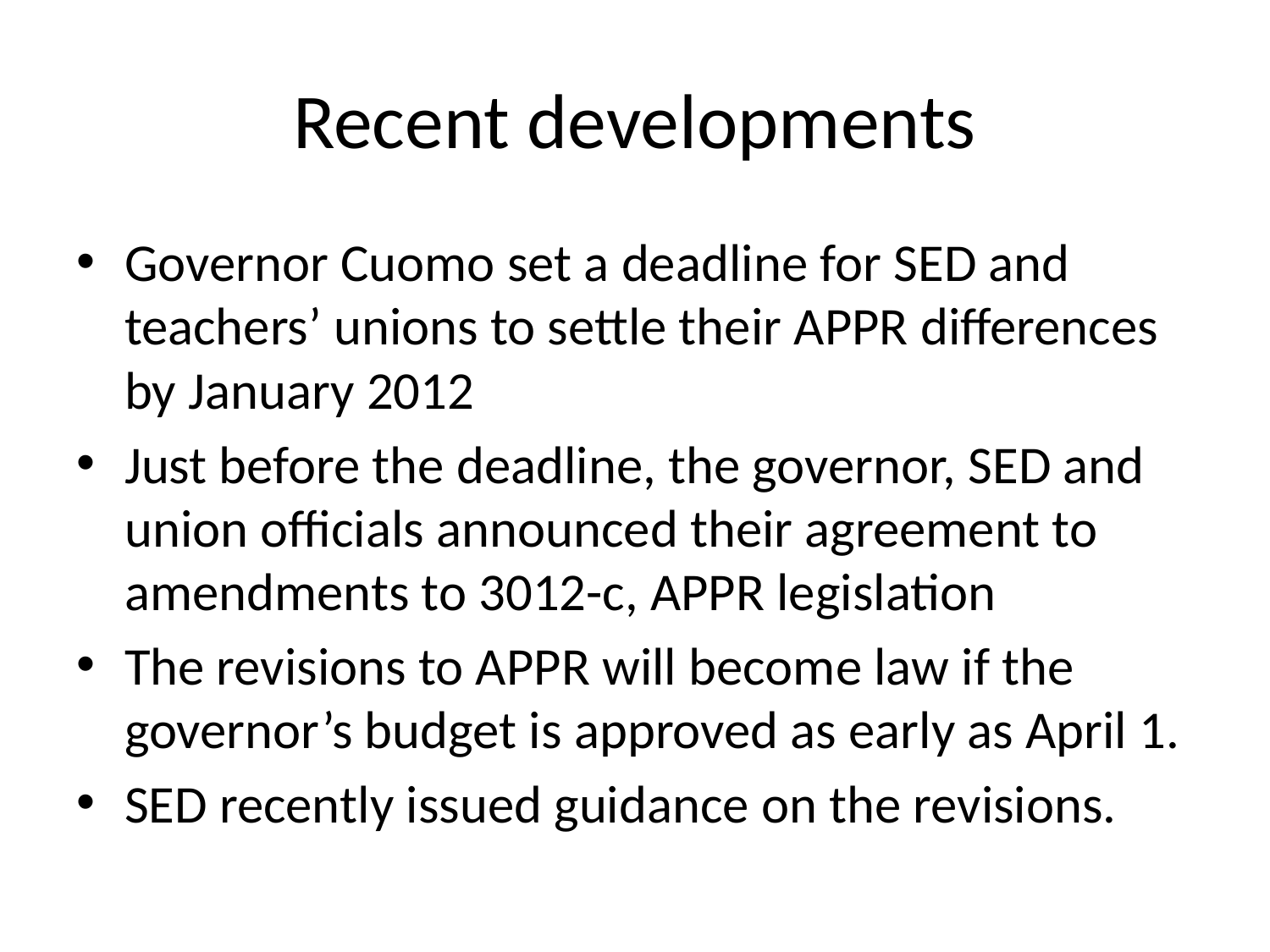

# Recent developments
Governor Cuomo set a deadline for SED and teachers’ unions to settle their APPR differences by January 2012
Just before the deadline, the governor, SED and union officials announced their agreement to amendments to 3012-c, APPR legislation
The revisions to APPR will become law if the governor’s budget is approved as early as April 1.
SED recently issued guidance on the revisions.